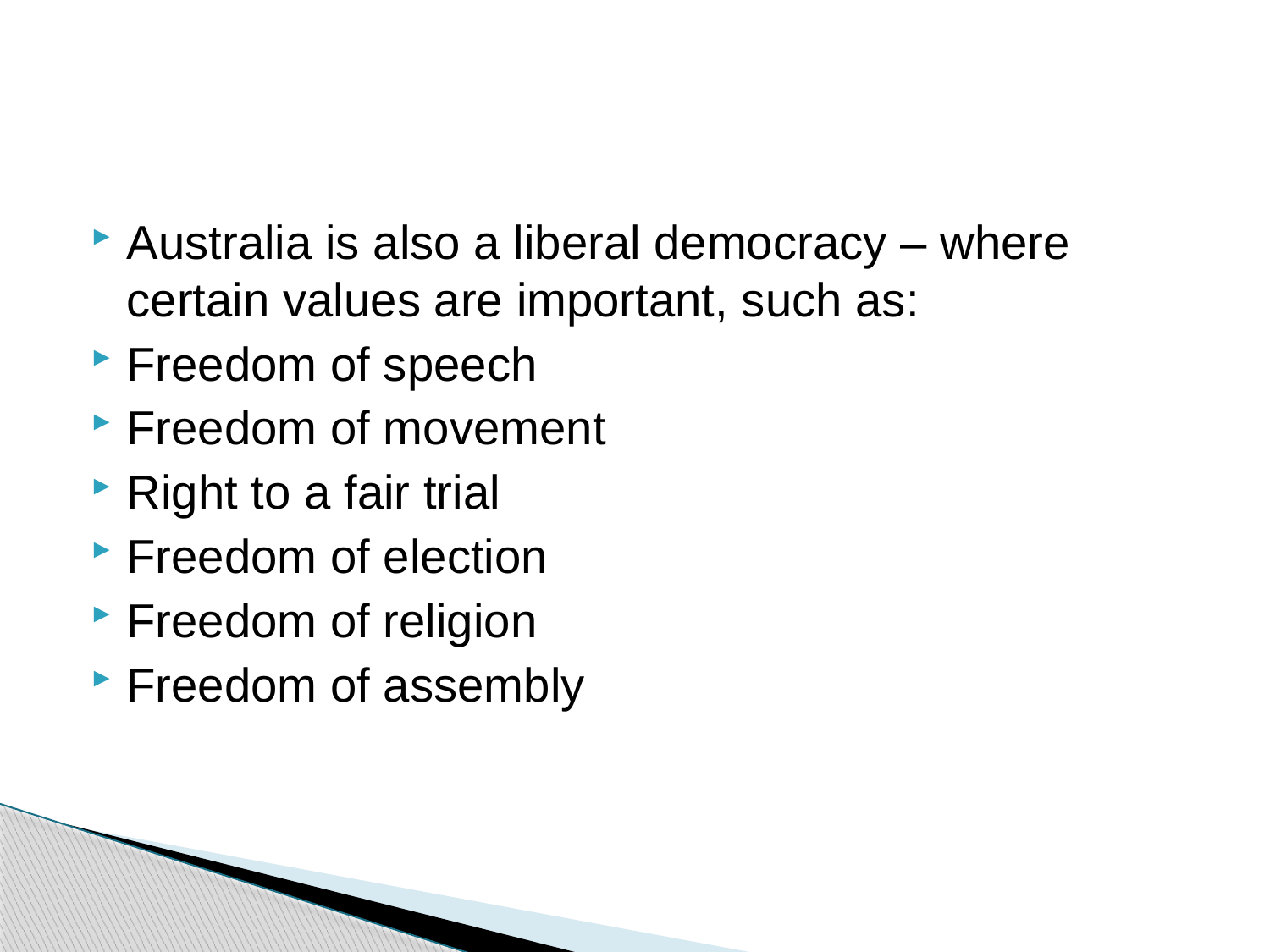

#
Australia is also a liberal democracy – where certain values are important, such as:
Freedom of speech
Freedom of movement
Right to a fair trial
Freedom of election
Freedom of religion
Freedom of assembly